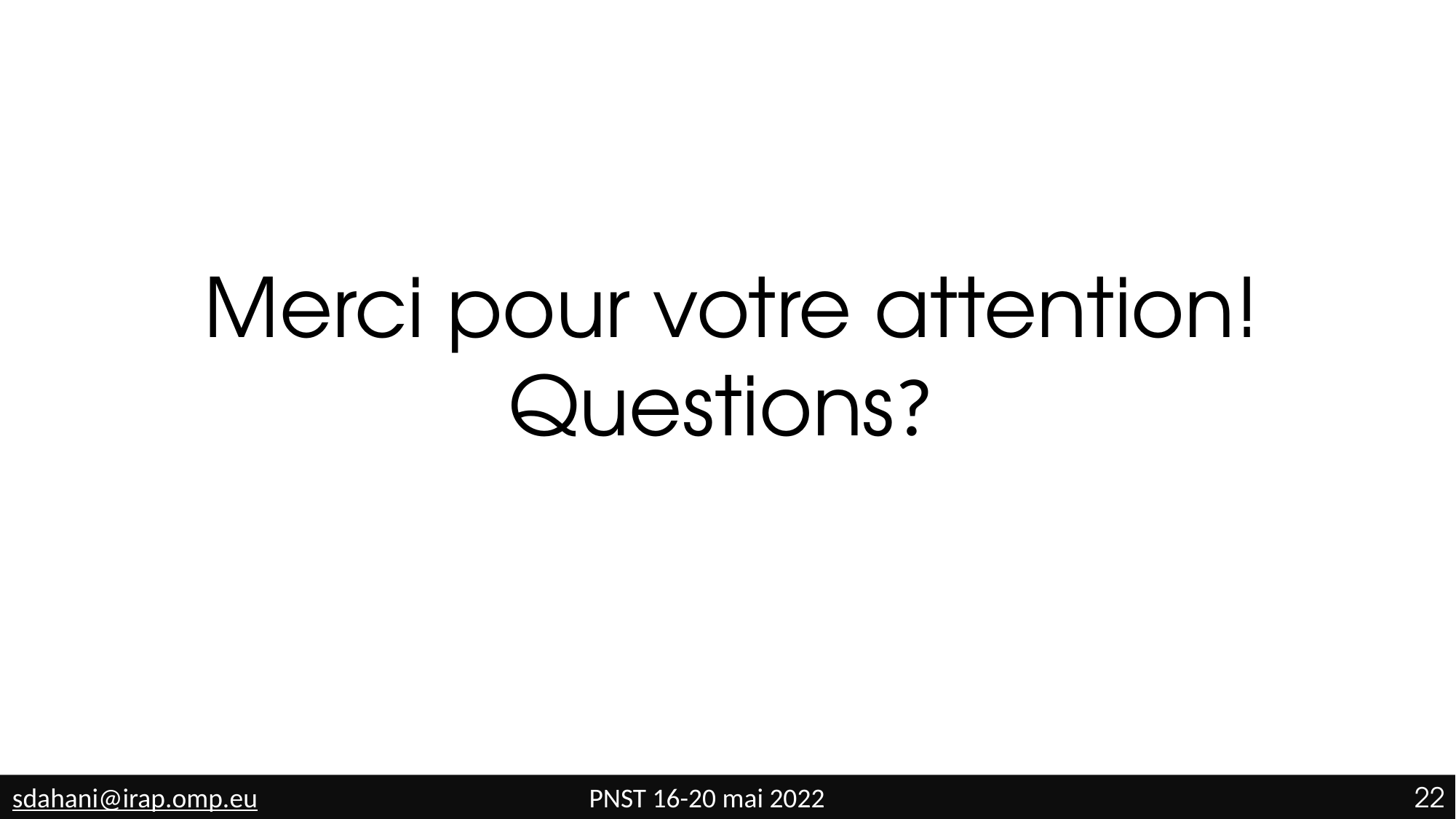

#
Merci pour votre attention!
Questions?
sdahani@irap.omp.eu

PNST 16-20 mai 2022
22